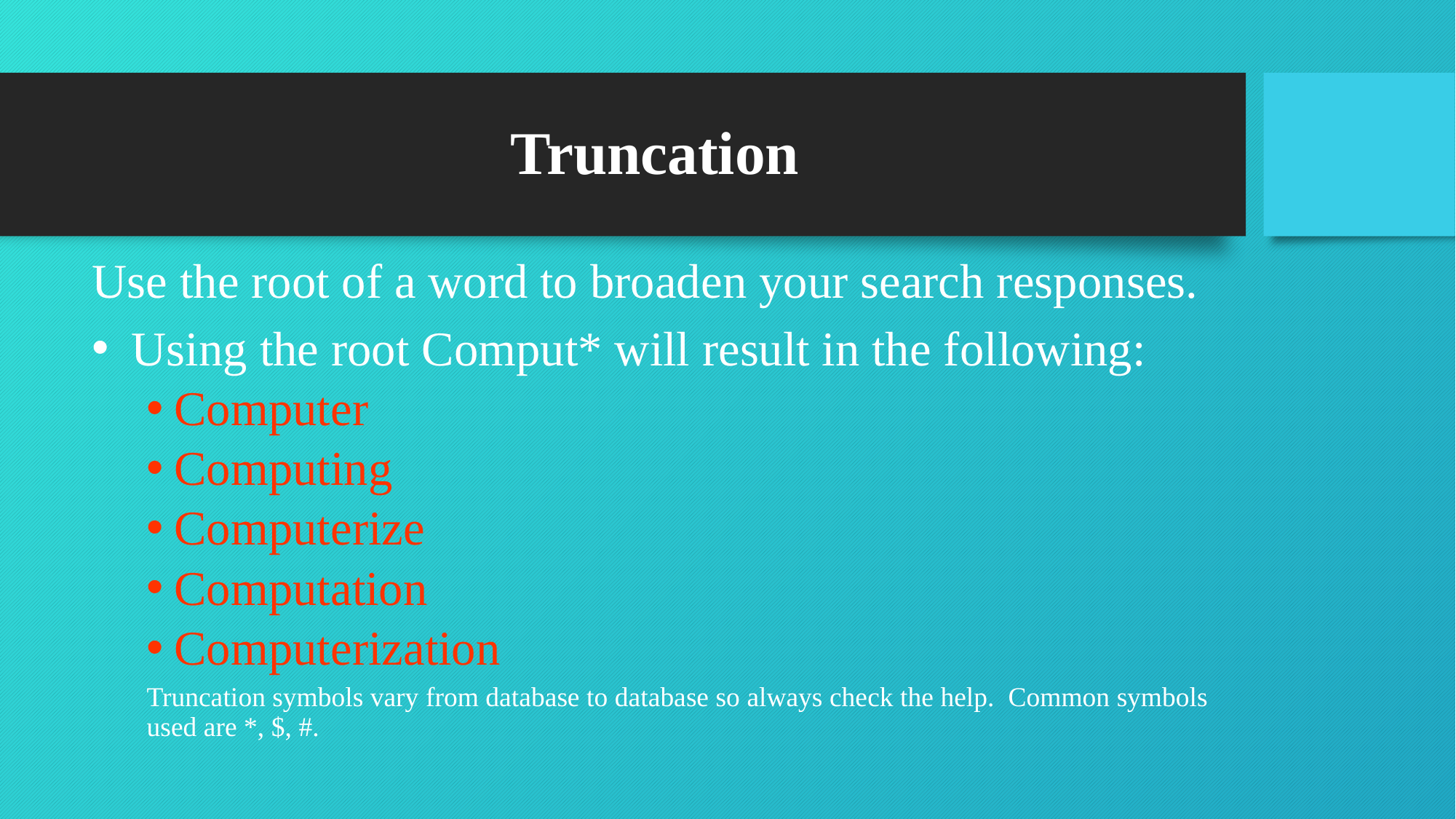

# Truncation
Use the root of a word to broaden your search responses.
 Using the root Comput* will result in the following:
Computer
Computing
Computerize
Computation
Computerization
Truncation symbols vary from database to database so always check the help.  Common symbols used are *, $, #.